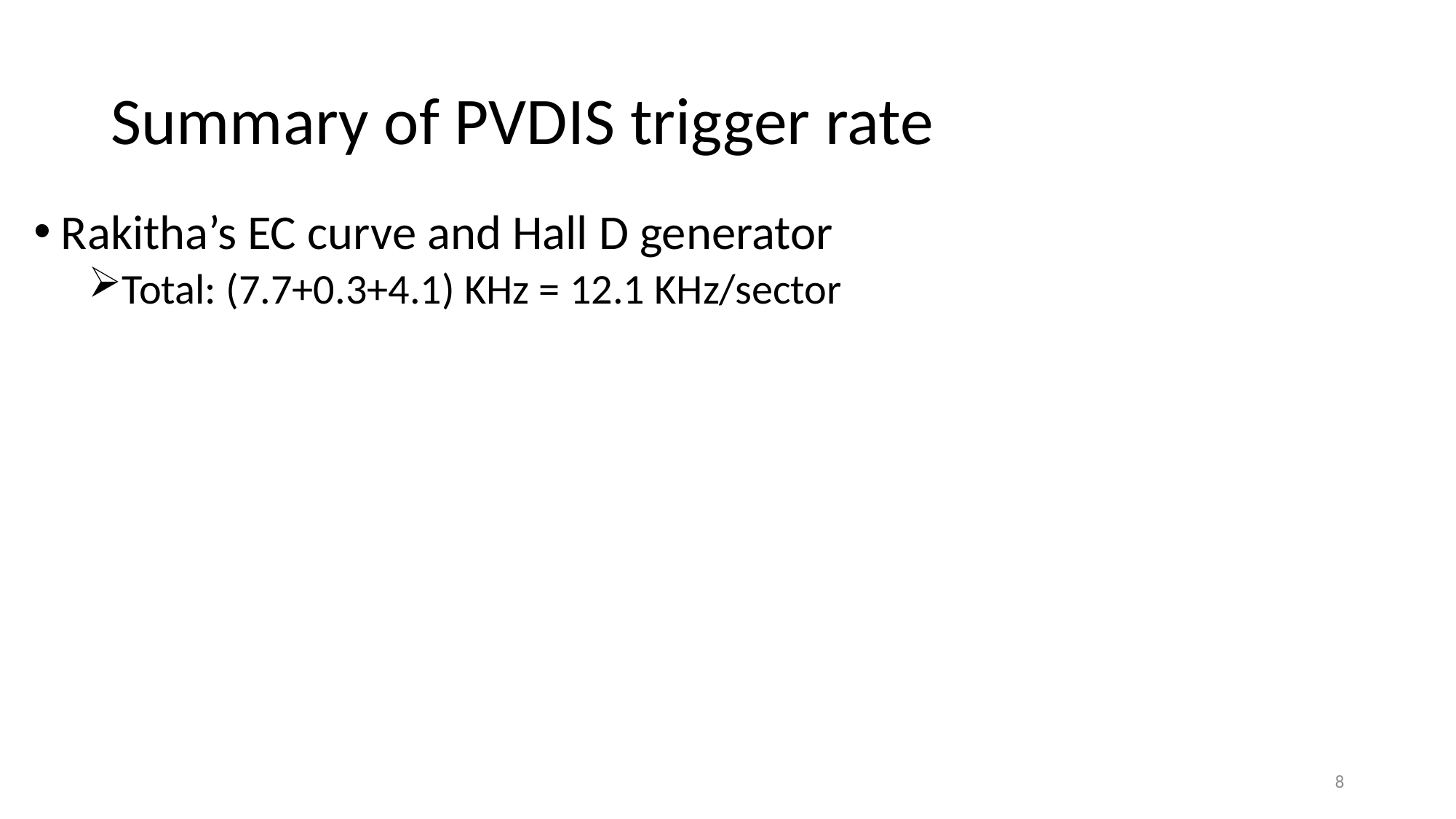

# Summary of PVDIS trigger rate
Rakitha’s EC curve and Hall D generator
Total: (7.7+0.3+4.1) KHz = 12.1 KHz/sector

8